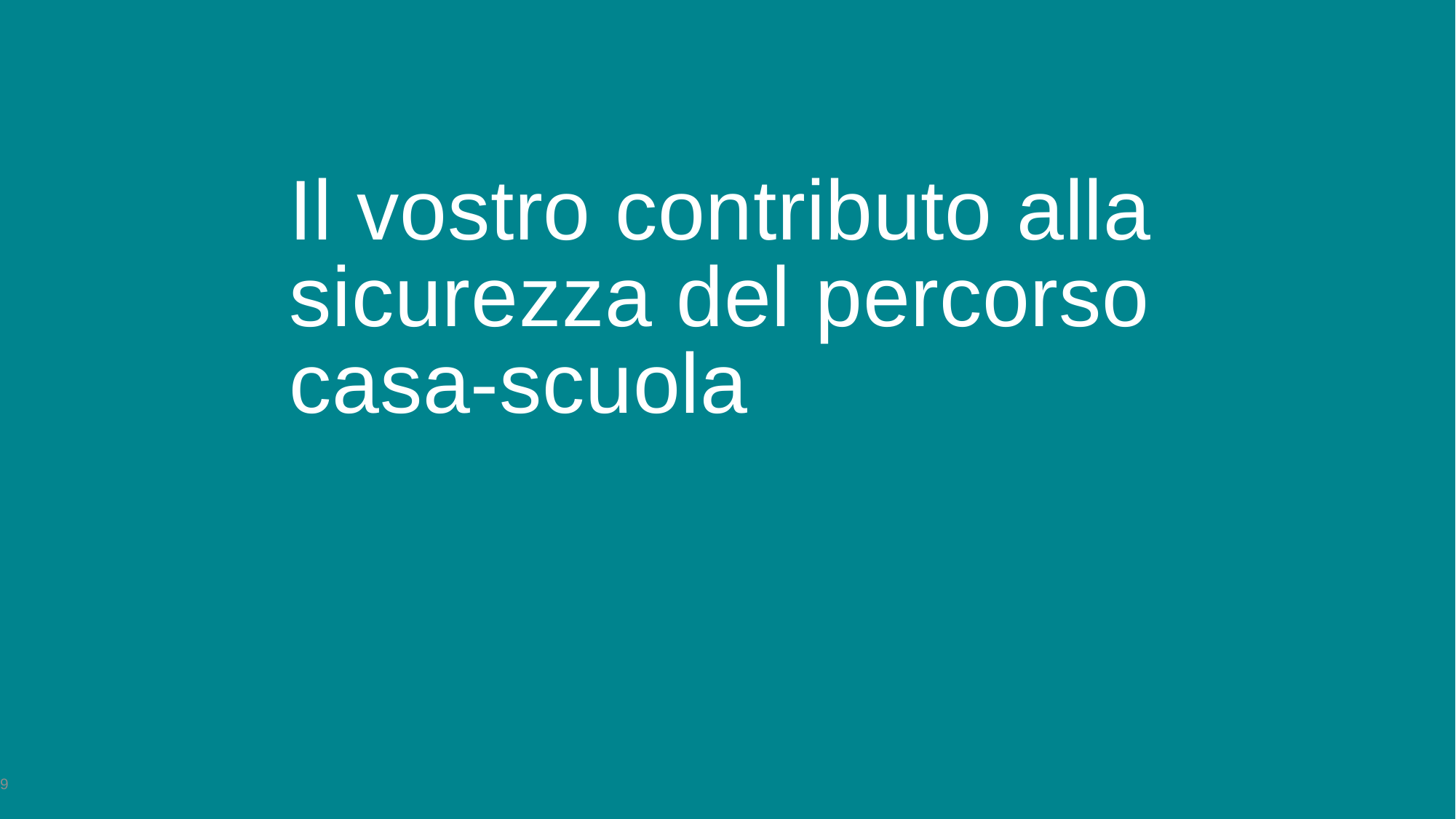

# Il vostro contributo alla sicurezza del percorso casa-scuola
9